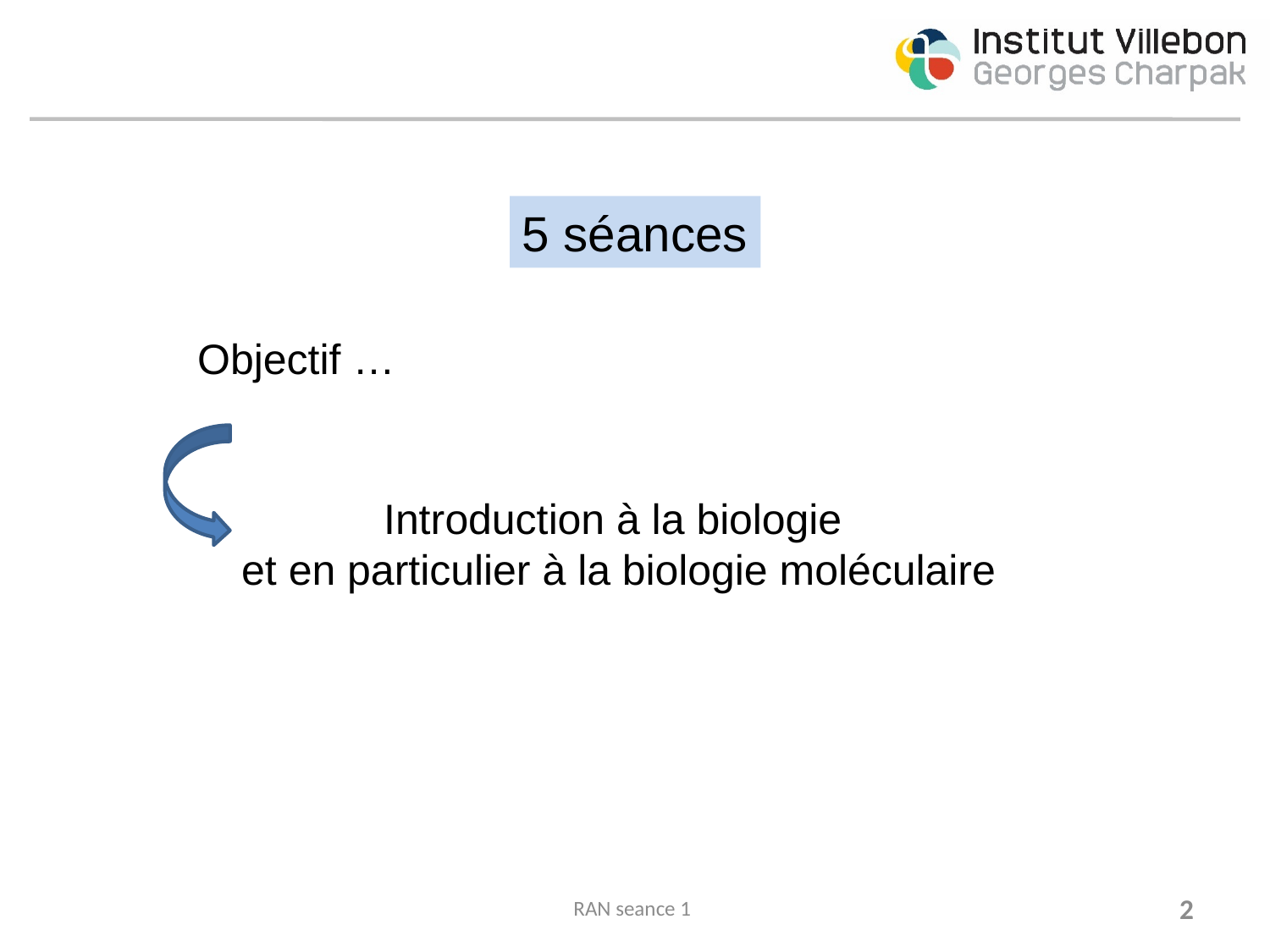

5 séances
Objectif …

Introduction à la biologie
et en particulier à la biologie moléculaire
RAN seance 1
2